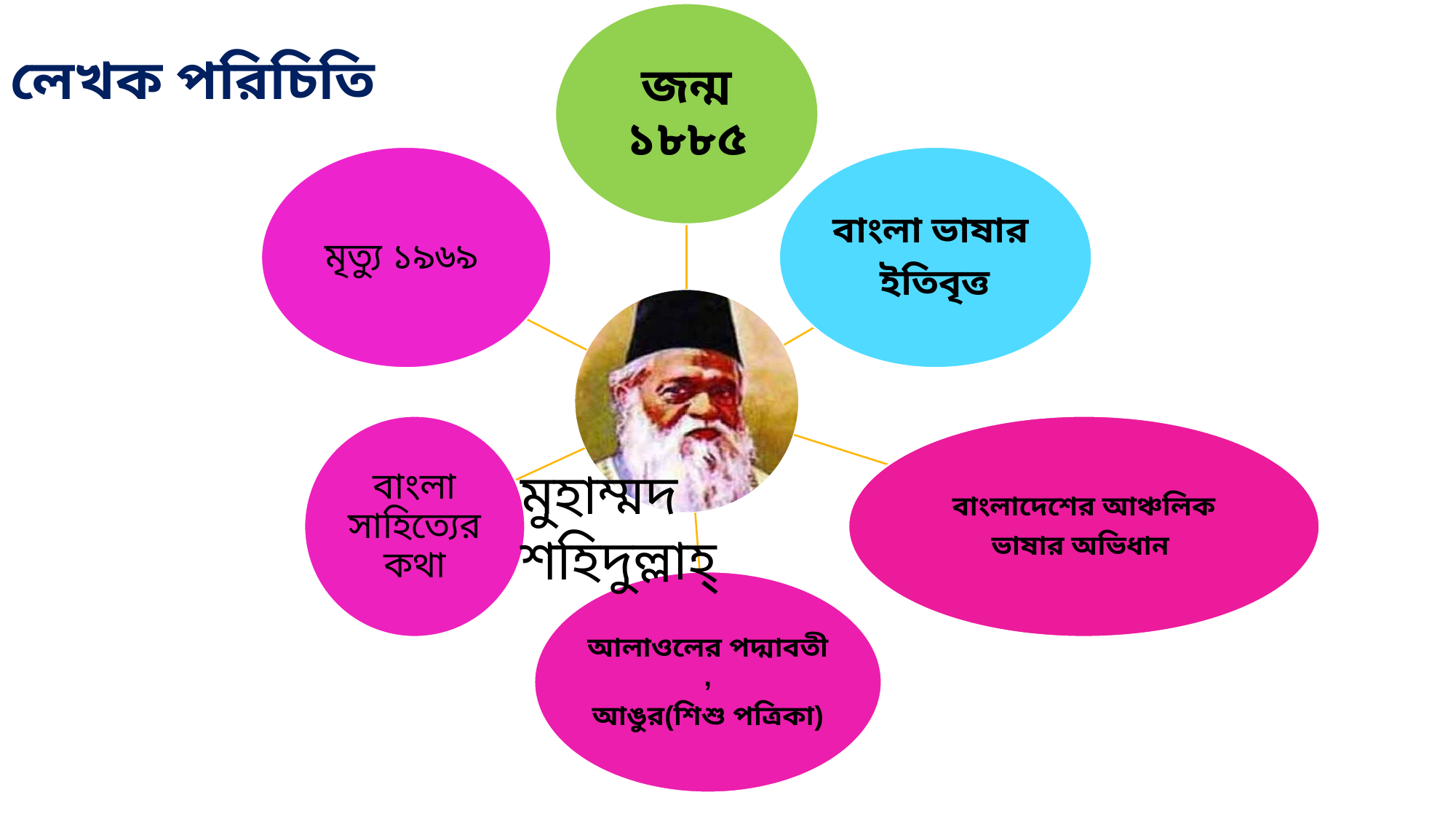

জন্ম ১৮৮৫

বাংলা ভাষার
ইতিবৃত্ত

বাংলাদেশের আঞ্চলিক
ভাষার অভিধান

আলাওলের পদ্মাবতী ,
আঙুর(শিশু পত্রিকা)

বাংলা সাহিত্যেরকথা

মৃত্যু ১৯৬৯
লেখক পরিচিতি
মুহাম্মদ শহিদুল্লাহ্‌